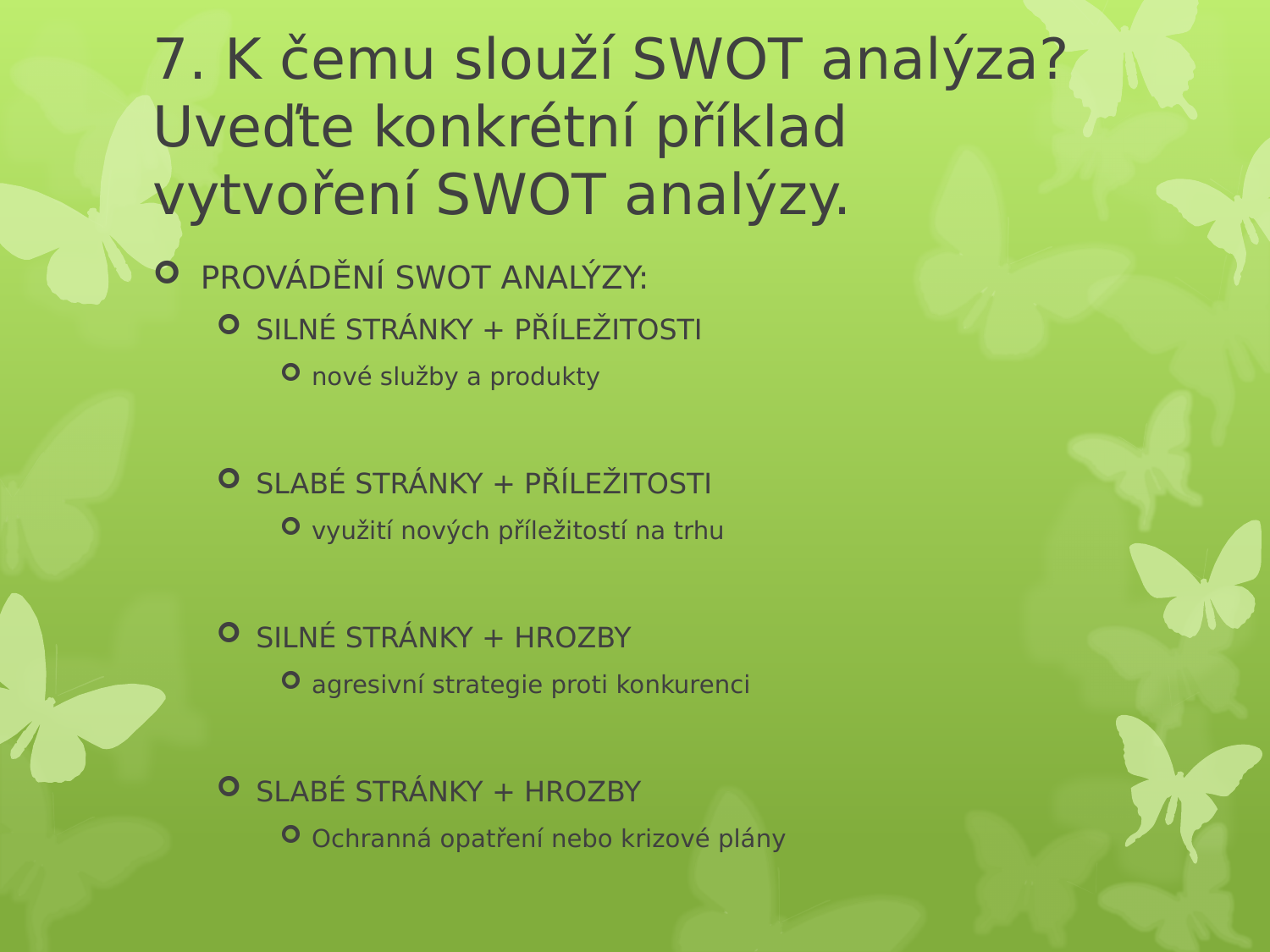

# 7. K čemu slouží SWOT analýza? Uveďte konkrétní příklad vytvoření SWOT analýzy.
PROVÁDĚNÍ SWOT ANALÝZY:
SILNÉ STRÁNKY + PŘÍLEŽITOSTI
nové služby a produkty

SLABÉ STRÁNKY + PŘÍLEŽITOSTI
využití nových příležitostí na trhu

SILNÉ STRÁNKY + HROZBY
agresivní strategie proti konkurenci

SLABÉ STRÁNKY + HROZBY
Ochranná opatření nebo krizové plány